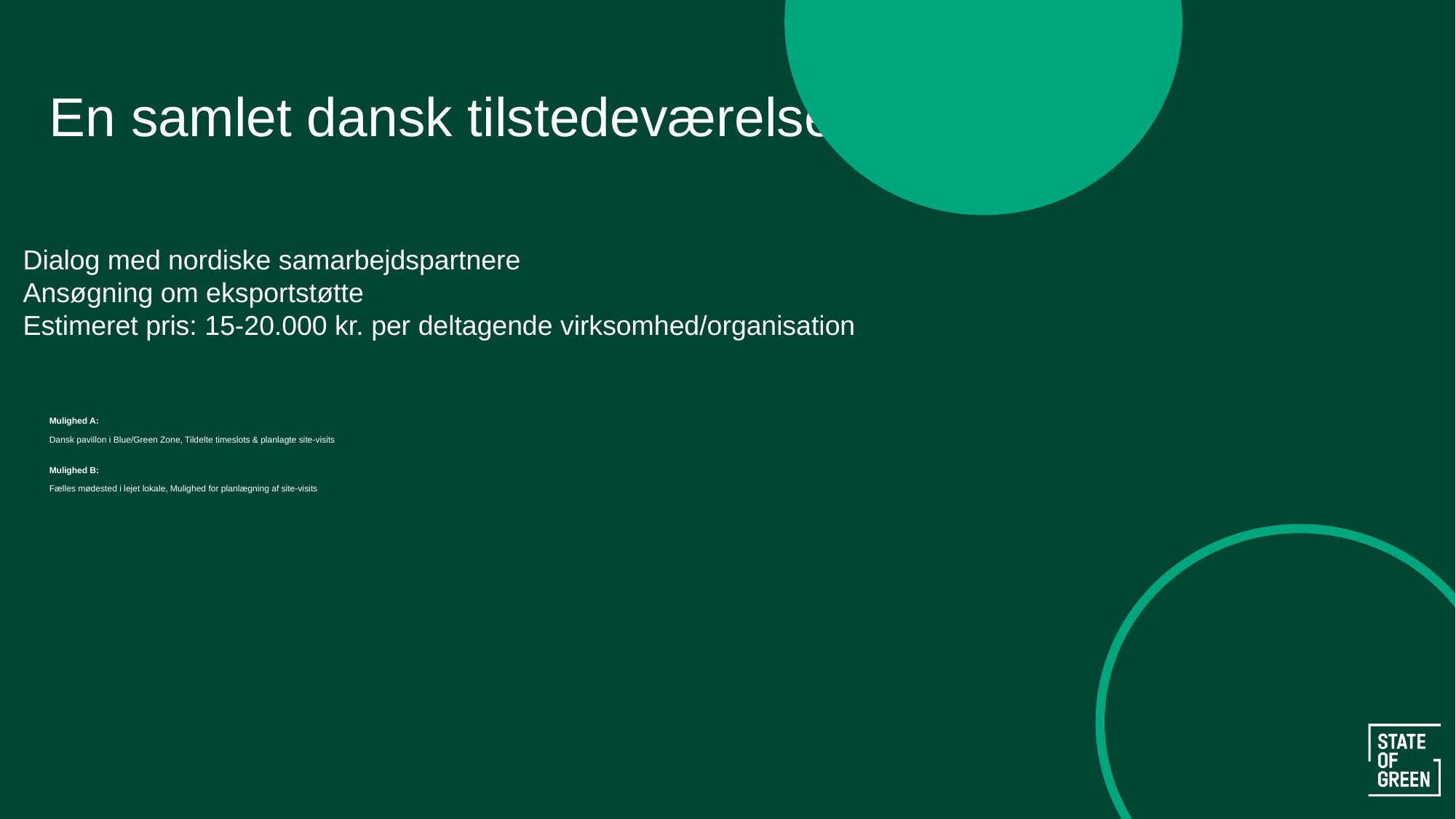

En samlet dansk tilstedeværelse

Dialog med nordiske samarbejdspartnere
Ansøgning om eksportstøtte
Estimeret pris: 15-20.000 kr. per deltagende virksomhed/organisation

Mulighed A:
Dansk pavillon i Blue/Green Zone, Tildelte timeslots & planlagte site-visits

Mulighed B:
Fælles mødested i lejet lokale, Mulighed for planlægning af site-visits